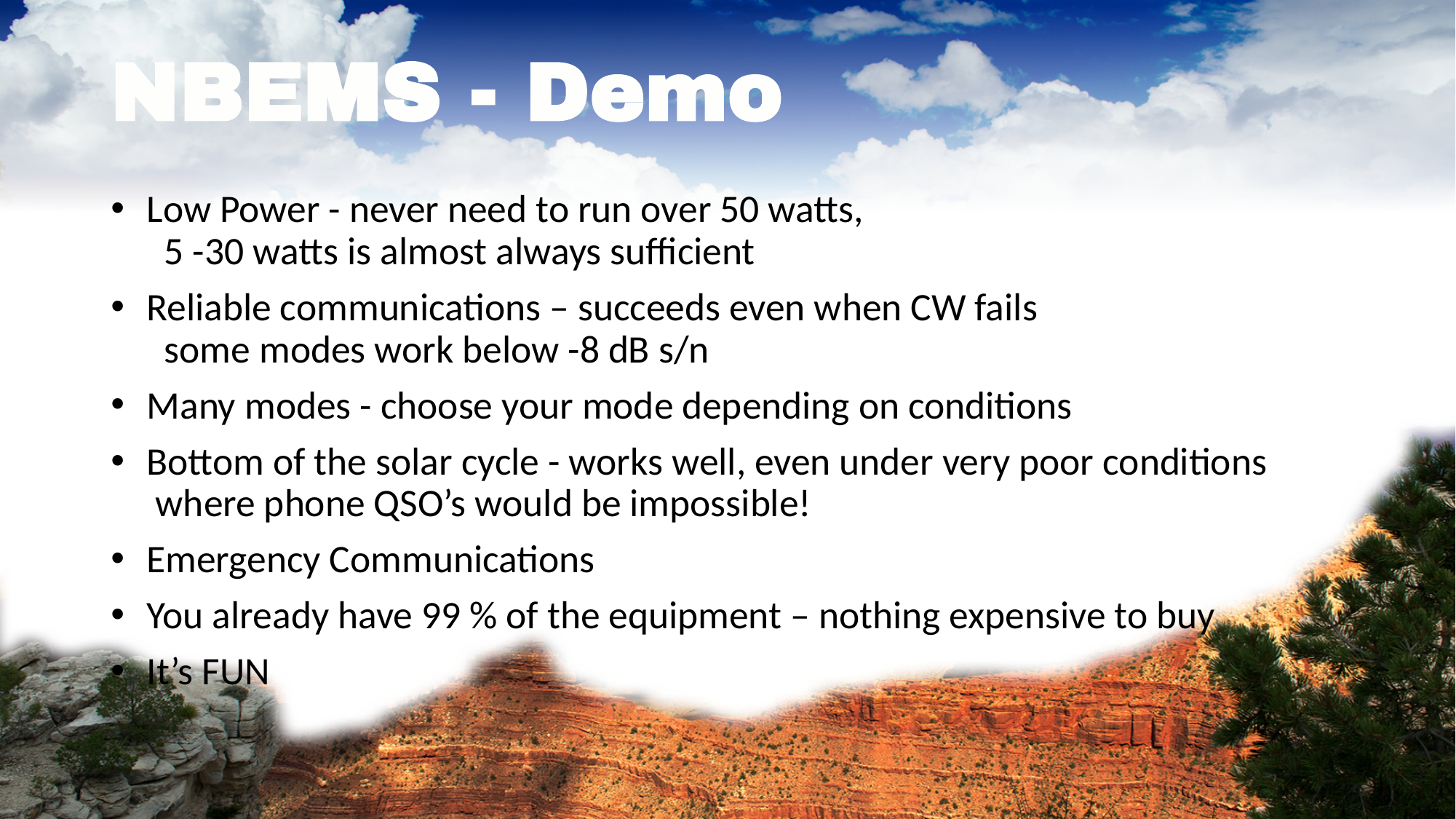

# NBEMS - Demo
 Low Power - never need to run over 50 watts,
   5 -30 watts is almost always sufficient
 Reliable communications – succeeds even when CW fails
   some modes work below -8 dB s/n
 Many modes - choose your mode depending on conditions
 Bottom of the solar cycle - works well, even under very poor conditions
  where phone QSO’s would be impossible!
 Emergency Communications
 You already have 99 % of the equipment – nothing expensive to buy
 It’s FUN